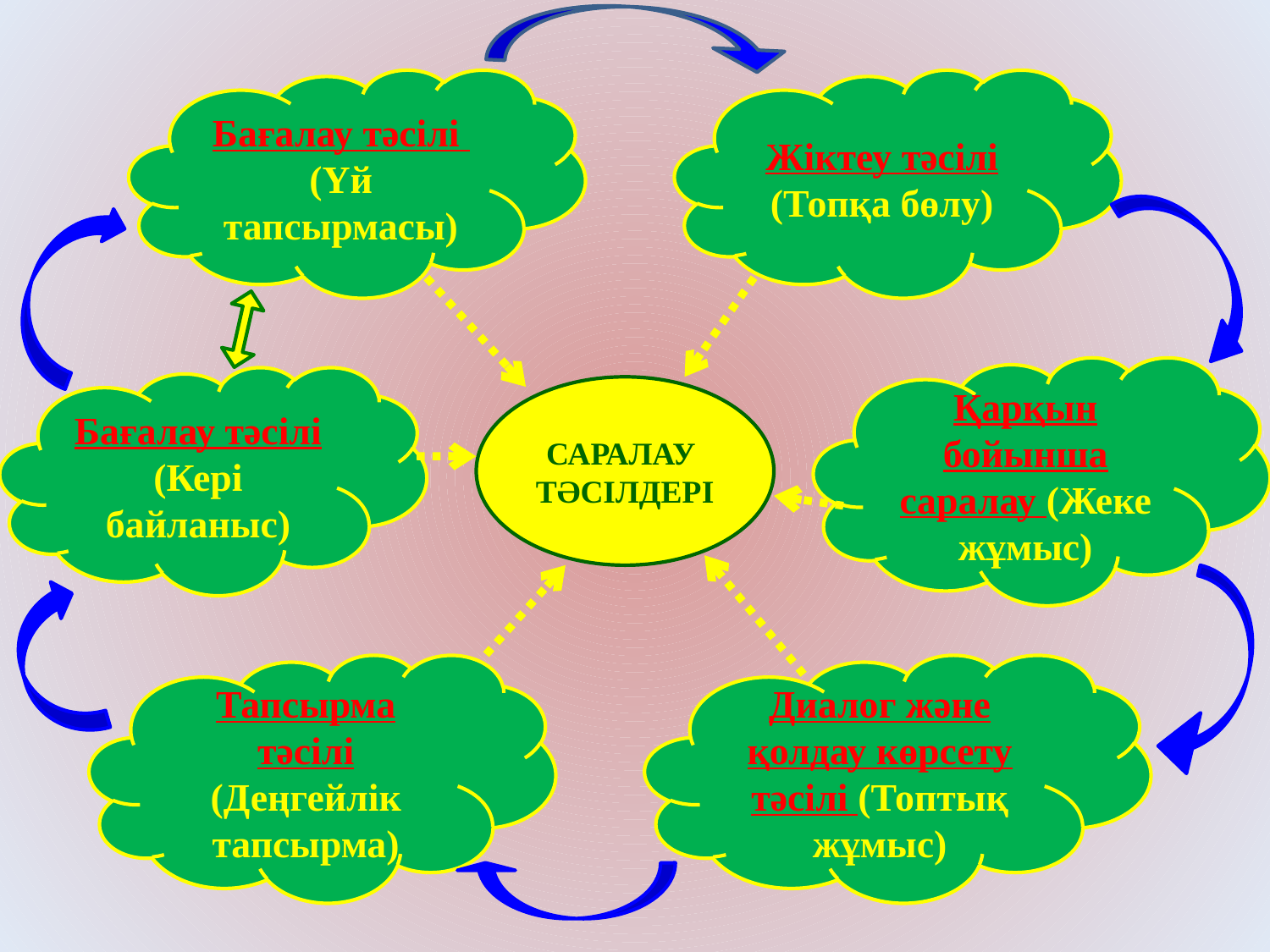

Бағалау тәсілі
(Үй тапсырмасы)
Жіктеу тәсілі (Топқа бөлу)

Қарқын бойынша саралау (Жеке жұмыс)
Бағалау тәсілі (Кері байланыс)
САРАЛАУ
ТӘСІЛДЕРІ

Тапсырма тәсілі (Деңгейлік тапсырма)
Диалог және қолдау көрсету тәсілі (Топтық жұмыс)